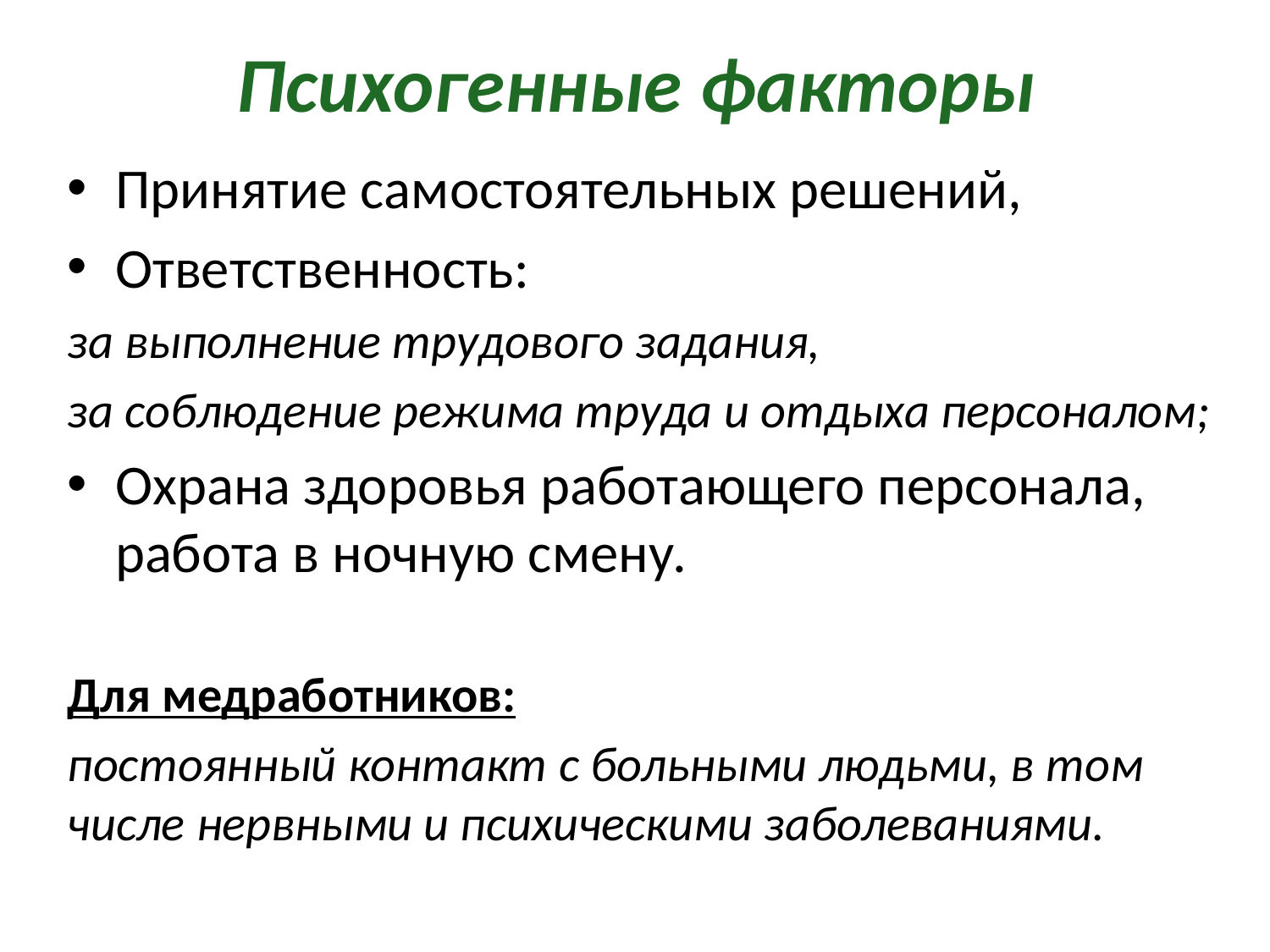

# Психогенные факторы
Принятие самостоятельных решений,
Ответственность:
за выполнение трудового задания,
за соблюдение режима труда и отдыха персоналом;
Охрана здоровья работающего персонала, работа в ночную смену.

Для медработников:
постоянный контакт с больными людьми, в том числе нервными и психическими заболеваниями.